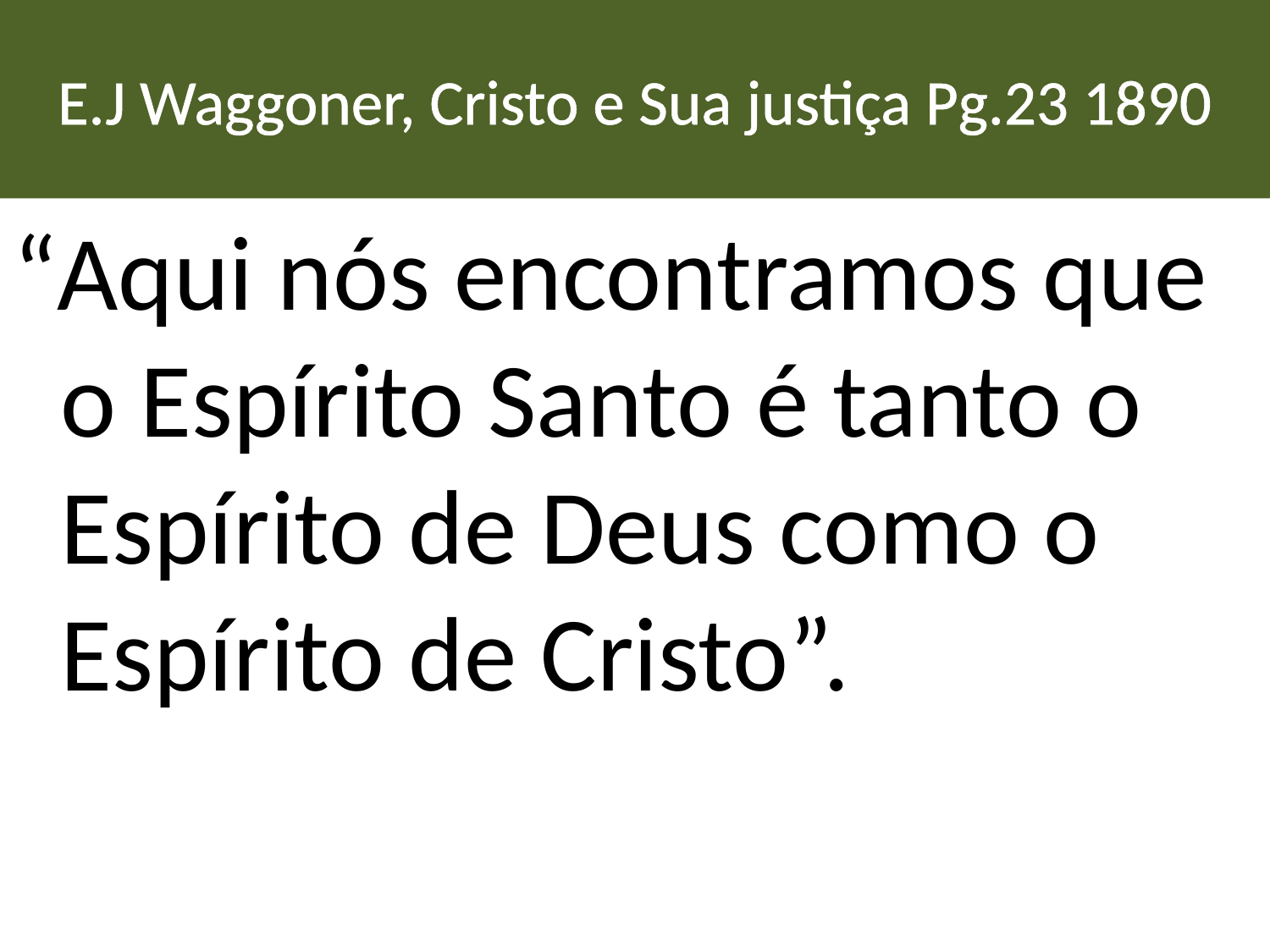

# E.J Waggoner, Cristo e Sua justiça Pg.23 1890
“Aqui nós encontramos que o Espírito Santo é tanto o Espírito de Deus como o Espírito de Cristo”.